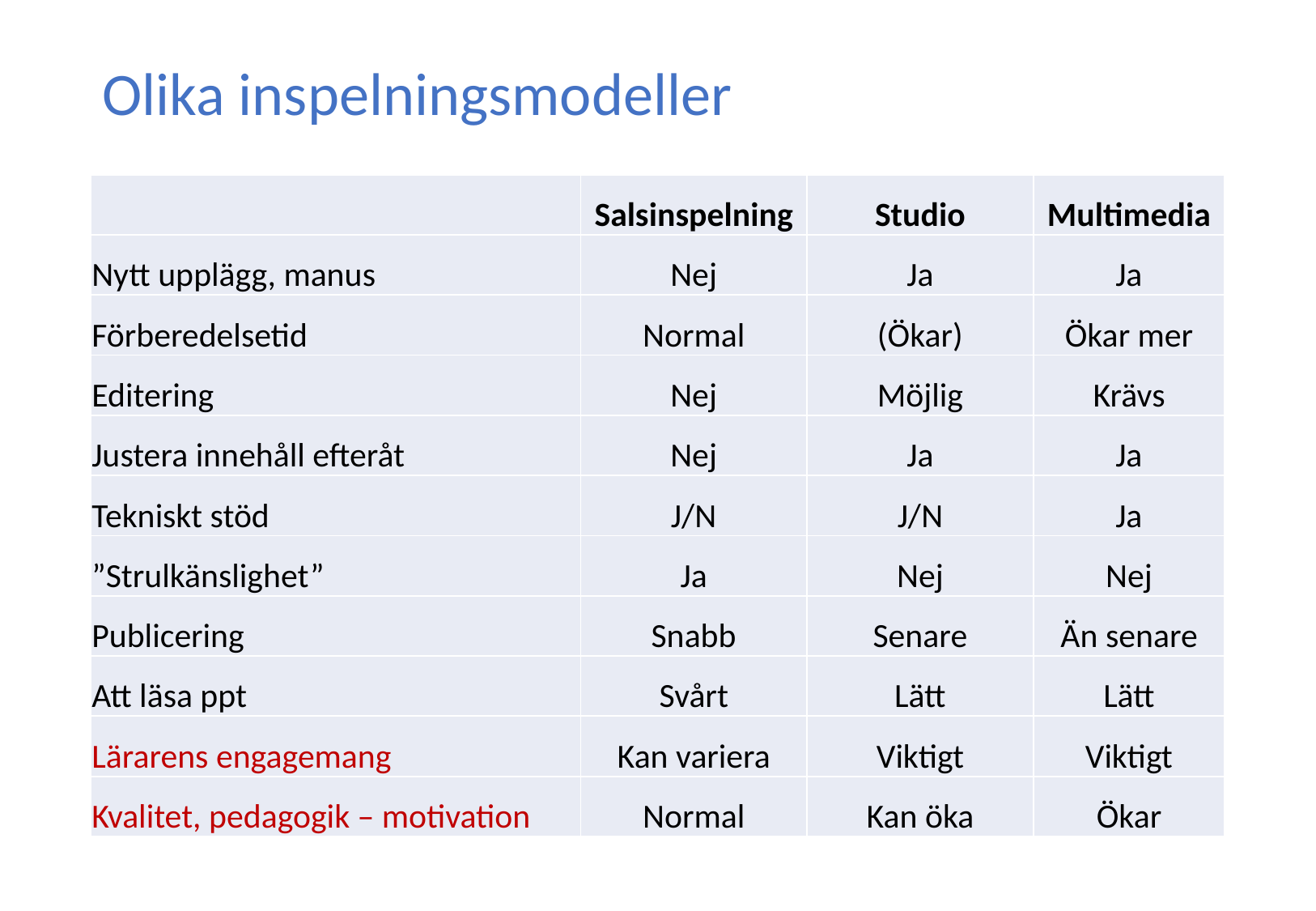

# Olika inspelningsmodeller
|  | Salsinspelning | Studio | Multimedia |
| --- | --- | --- | --- |
| Nytt upplägg, manus | Nej | Ja | Ja |
| Förberedelsetid | Normal | (Ökar) | Ökar mer |
| Editering | Nej | Möjlig | Krävs |
| Justera innehåll efteråt | Nej | Ja | Ja |
| Tekniskt stöd | J/N | J/N | Ja |
| ”Strulkänslighet” | Ja | Nej | Nej |
| Publicering | Snabb | Senare | Än senare |
| Att läsa ppt | Svårt | Lätt | Lätt |
| Lärarens engagemang | Kan variera | Viktigt | Viktigt |
| Kvalitet, pedagogik – motivation | Normal | Kan öka | Ökar |